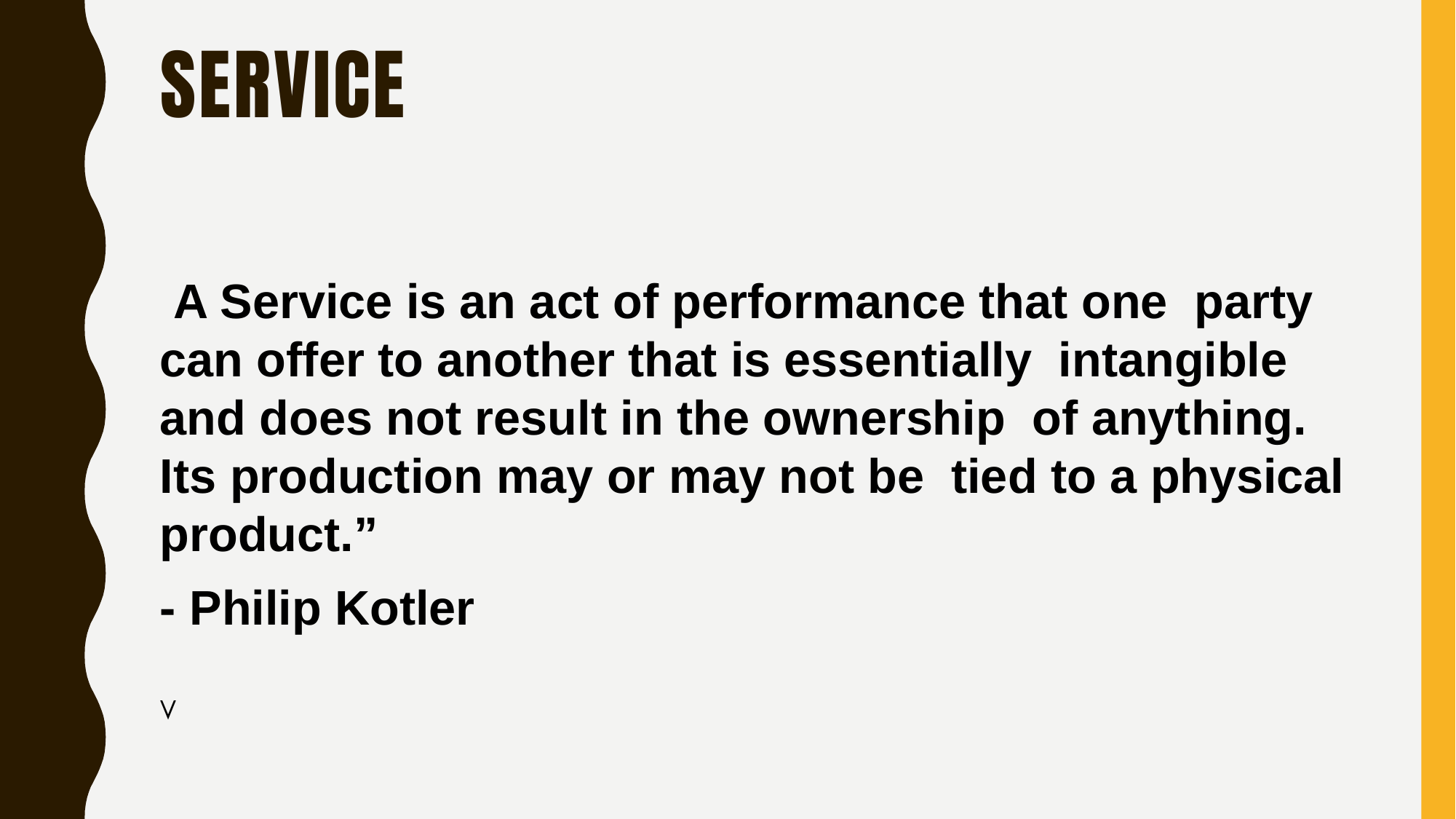

# SERVICE
 A Service is an act of performance that one  party can offer to another that is essentially  intangible and does not result in the ownership  of anything. Its production may or may not be  tied to a physical product.”
- Philip Kotler
V